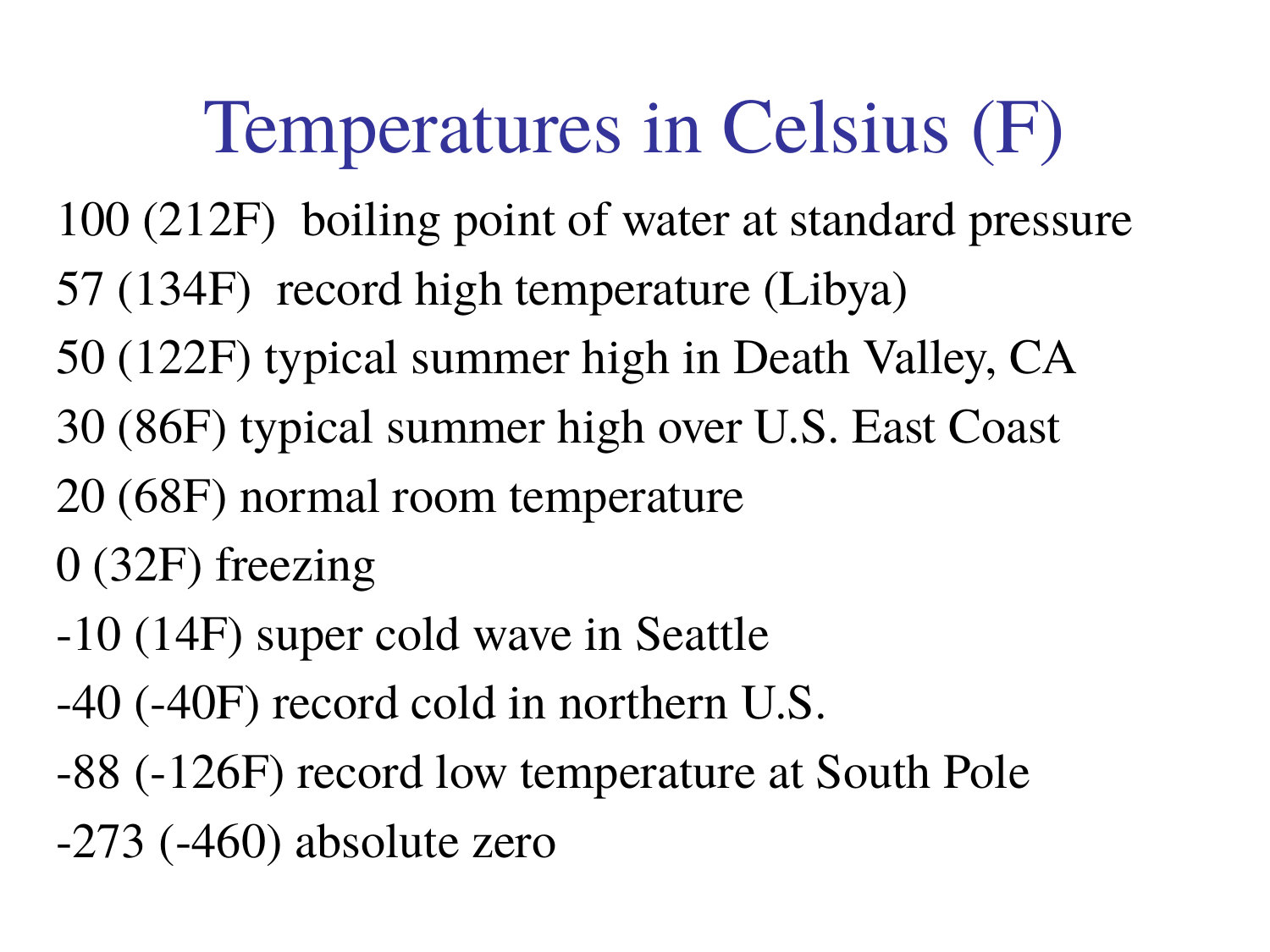

# Temperatures in Celsius (F)
100 (212F)  boiling point of water at standard pressure
57 (134F)  record high temperature (Libya)
50 (122F) typical summer high in Death Valley, CA
30 (86F) typical summer high over U.S. East Coast
20 (68F) normal room temperature
0 (32F) freezing
-10 (14F) super cold wave in Seattle
-40 (-40F) record cold in northern U.S.
-88 (-126F) record low temperature at South Pole
-273 (-460) absolute zero